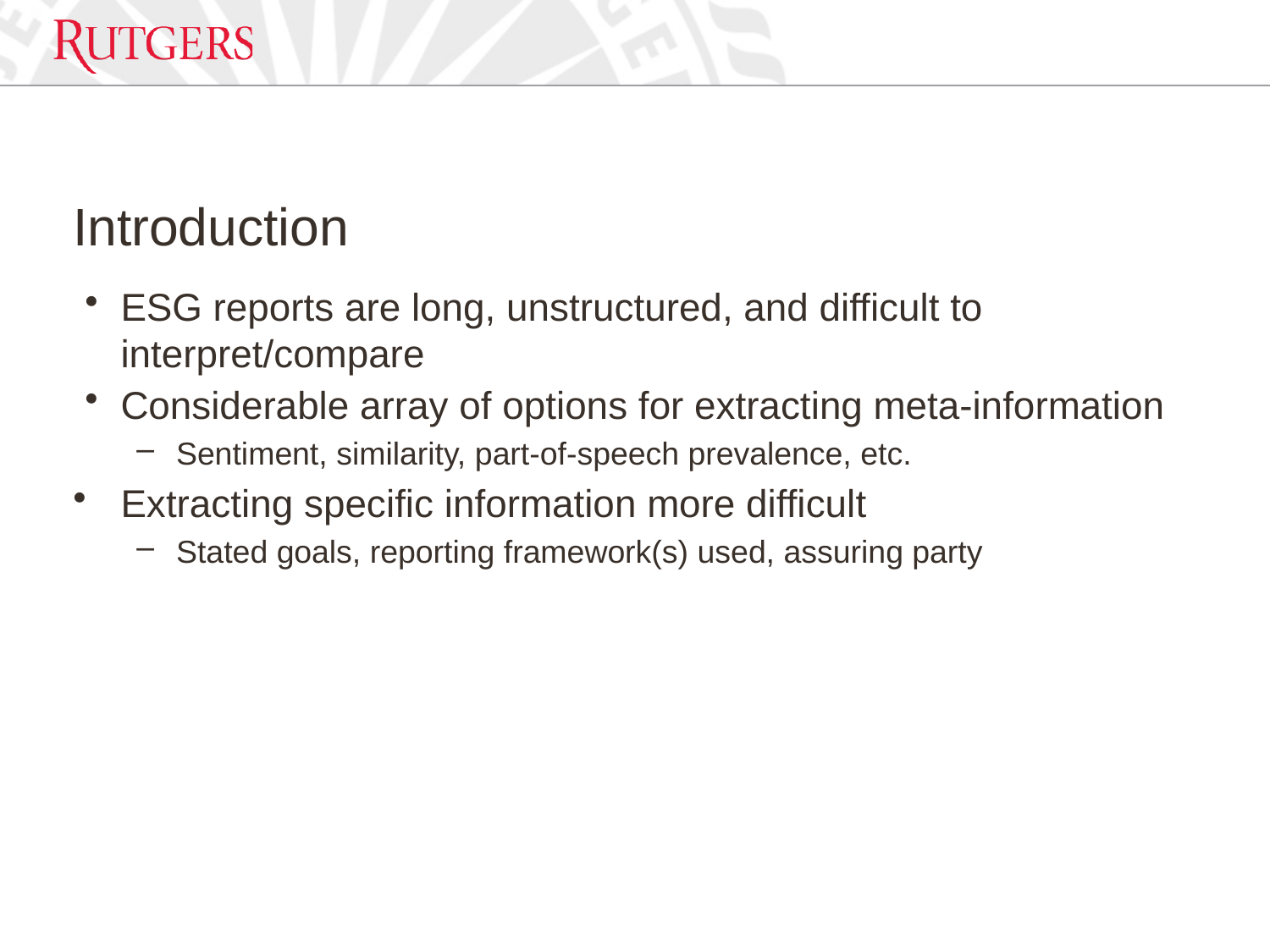

# Introduction
ESG reports are long, unstructured, and difficult to interpret/compare
Considerable array of options for extracting meta-information
Sentiment, similarity, part-of-speech prevalence, etc.
Extracting specific information more difficult
Stated goals, reporting framework(s) used, assuring party
110